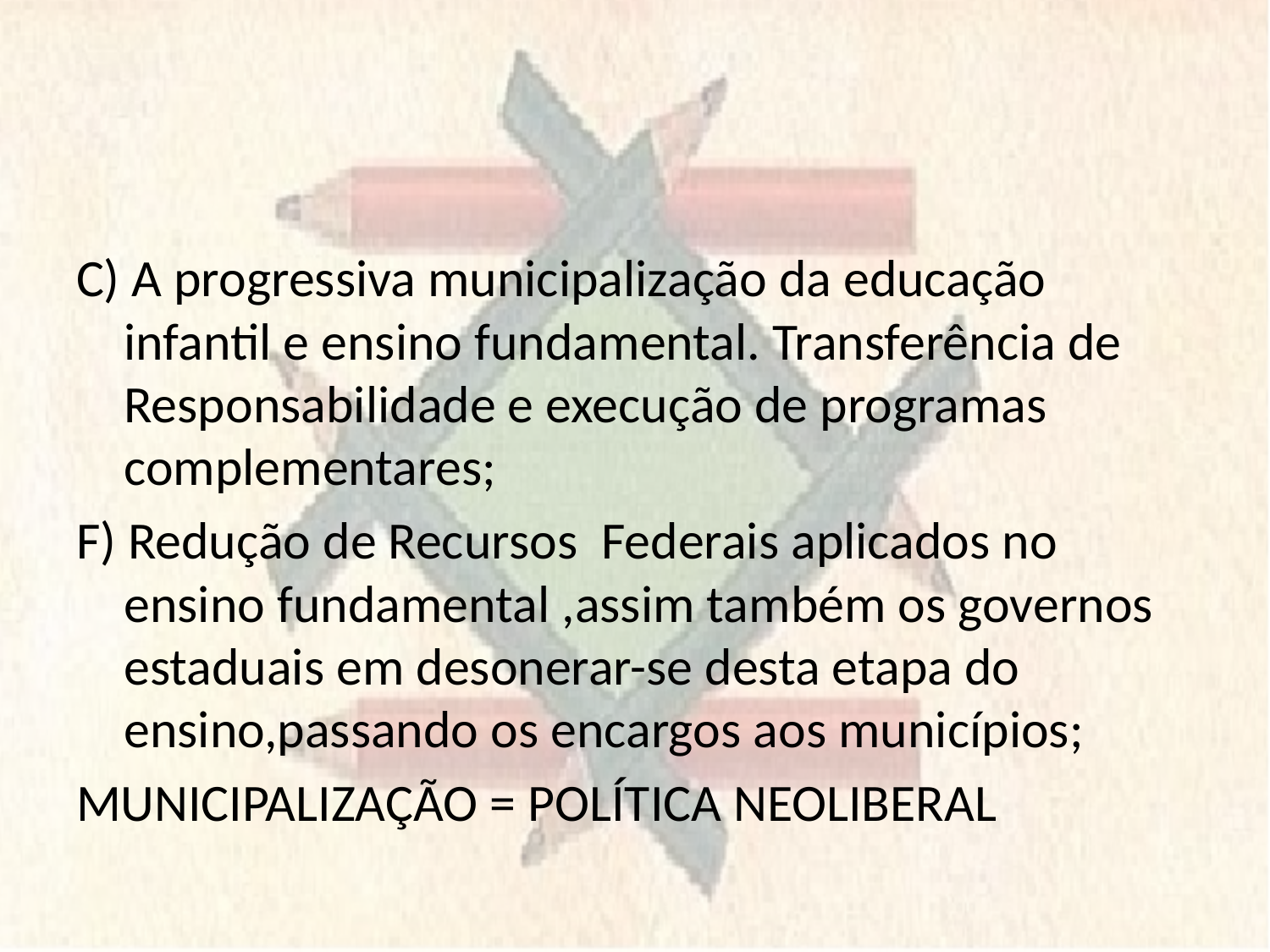

C) A progressiva municipalização da educação infantil e ensino fundamental. Transferência de Responsabilidade e execução de programas complementares;
F) Redução de Recursos  Federais aplicados no ensino fundamental ,assim também os governos estaduais em desonerar-se desta etapa do ensino,passando os encargos aos municípios;
MUNICIPALIZAÇÃO = POLÍTICA NEOLIBERAL